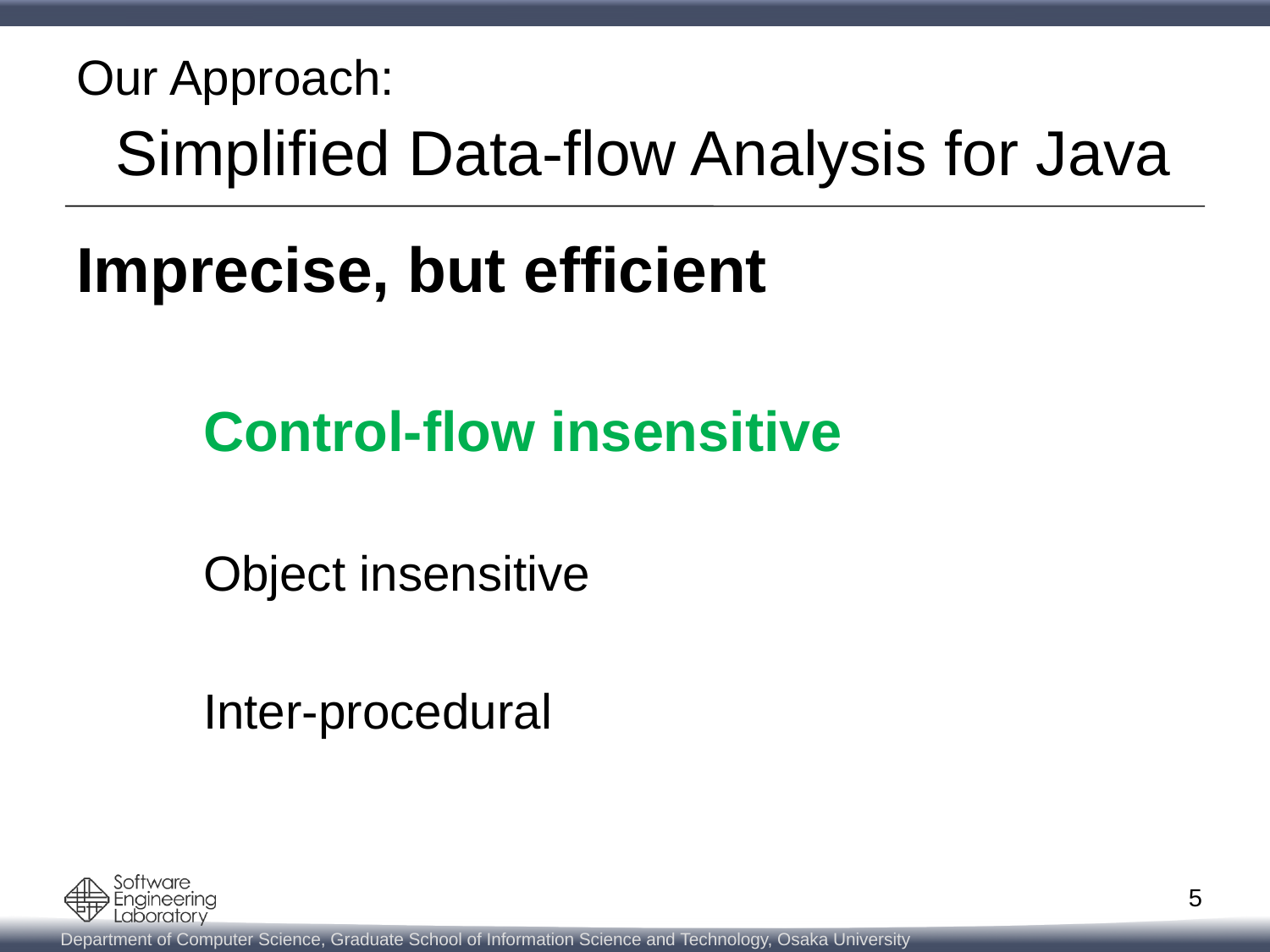

# Our Approach: Simplified Data-flow Analysis for Java
Imprecise, but efficient

	Control-flow insensitive

	Object insensitive

	Inter-procedural

5